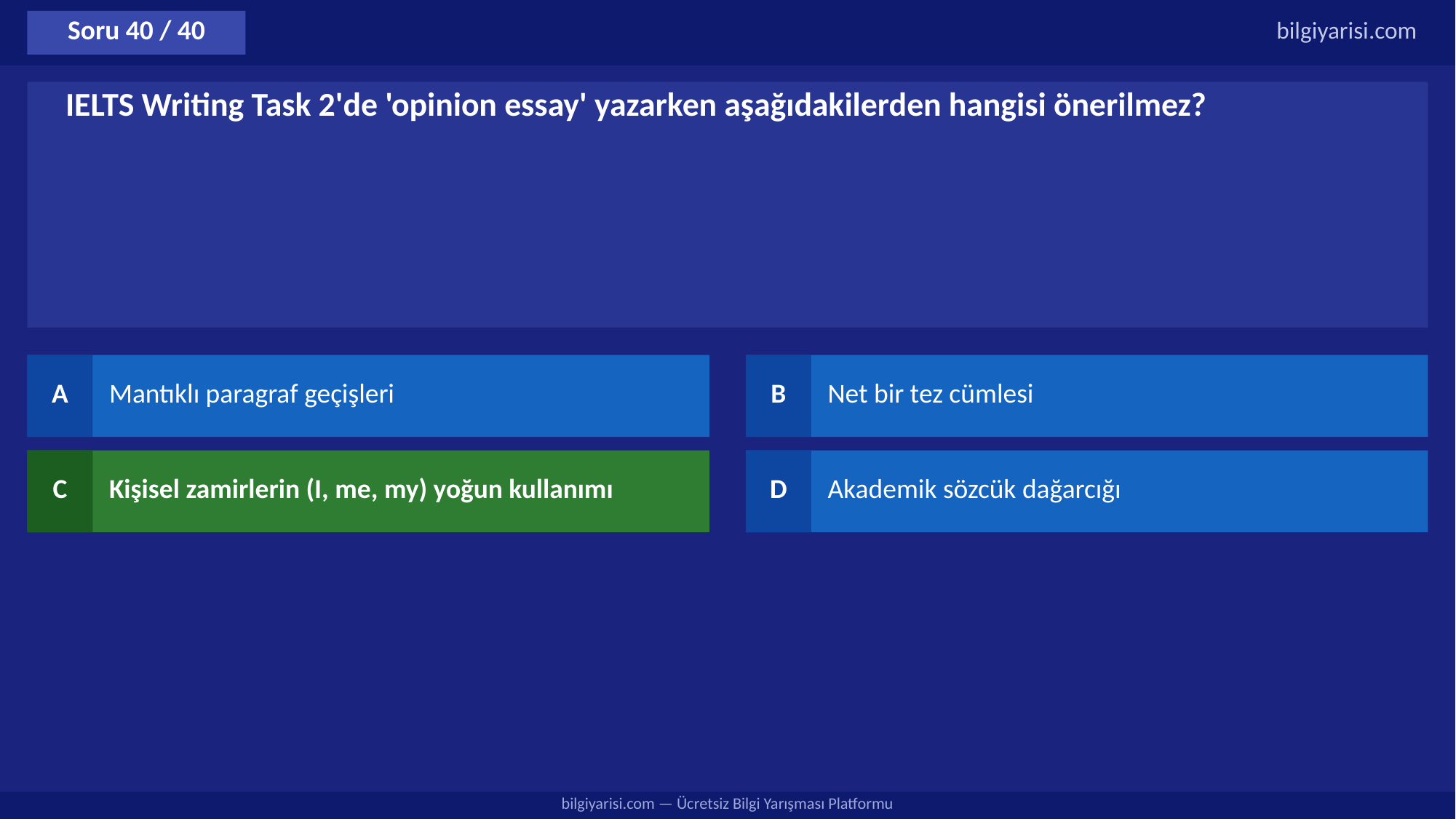

Soru 40 / 40
bilgiyarisi.com

IELTS Writing Task 2'de 'opinion essay' yazarken aşağıdakilerden hangisi önerilmez?

A
Mantıklı paragraf geçişleri

B
Net bir tez cümlesi

C
Kişisel zamirlerin (I, me, my) yoğun kullanımı

D
Akademik sözcük dağarcığı
bilgiyarisi.com — Ücretsiz Bilgi Yarışması Platformu